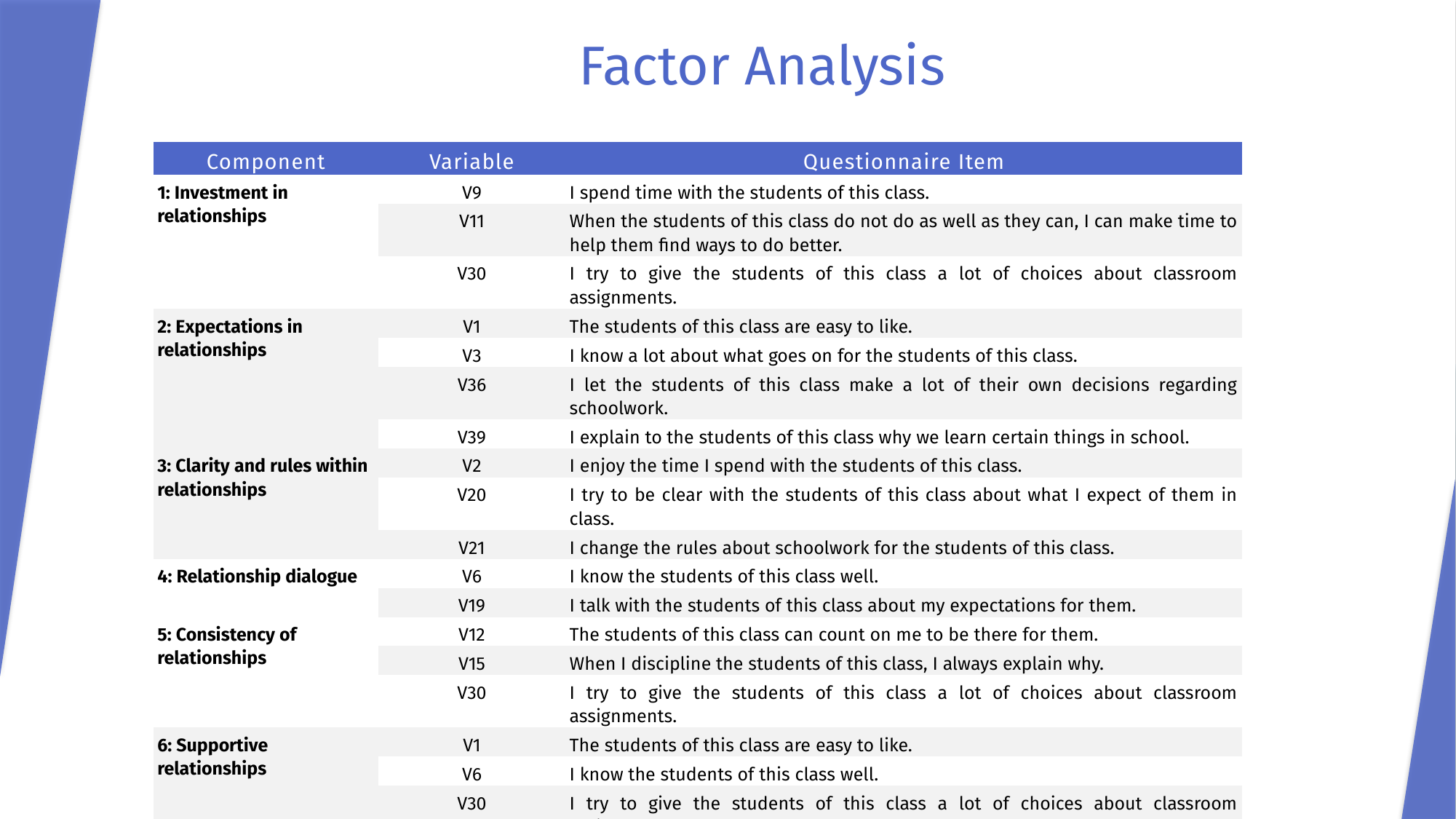

# Factor Analysis
| Component | Variable | Questionnaire Item |
| --- | --- | --- |
| 1: Investment in relationships | V9 | I spend time with the students of this class. |
|  | V11 | When the students of this class do not do as well as they can, I can make time to help them find ways to do better. |
|  | V30 | I try to give the students of this class a lot of choices about classroom assignments. |
| 2: Expectations in relationships | V1 | The students of this class are easy to like. |
|  | V3 | I know a lot about what goes on for the students of this class. |
|  | V36 | I let the students of this class make a lot of their own decisions regarding schoolwork. |
|  | V39 | I explain to the students of this class why we learn certain things in school. |
| 3: Clarity and rules within relationships | V2 | I enjoy the time I spend with the students of this class. |
|  | V20 | I try to be clear with the students of this class about what I expect of them in class. |
|  | V21 | I change the rules about schoolwork for the students of this class. |
| 4: Relationship dialogue | V6 | I know the students of this class well. |
|  | V19 | I talk with the students of this class about my expectations for them. |
| 5: Consistency of relationships | V12 | The students of this class can count on me to be there for them. |
|  | V15 | When I discipline the students of this class, I always explain why. |
|  | V30 | I try to give the students of this class a lot of choices about classroom assignments. |
| 6: Supportive relationships | V1 | The students of this class are easy to like. |
|  | V6 | I know the students of this class well. |
|  | V30 | I try to give the students of this class a lot of choices about classroom assignments. |